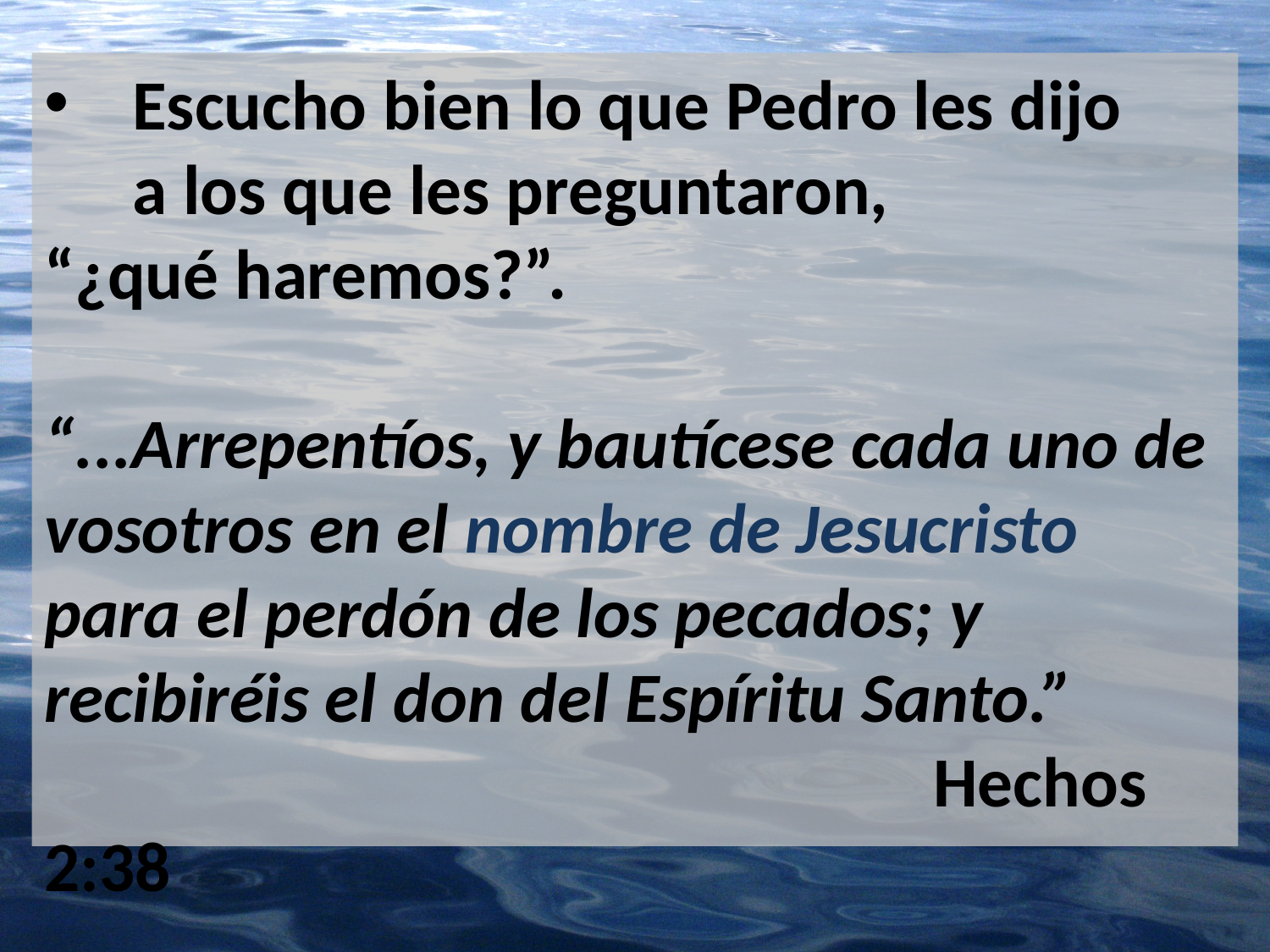

Escucho bien lo que Pedro les dijo 		a los que les preguntaron, 		“¿qué haremos?”.

“...Arrepentíos, y bautícese cada uno de vosotros en el nombre de Jesucristo para el perdón de los pecados; y recibiréis el don del Espíritu Santo.” 								Hechos 2:38